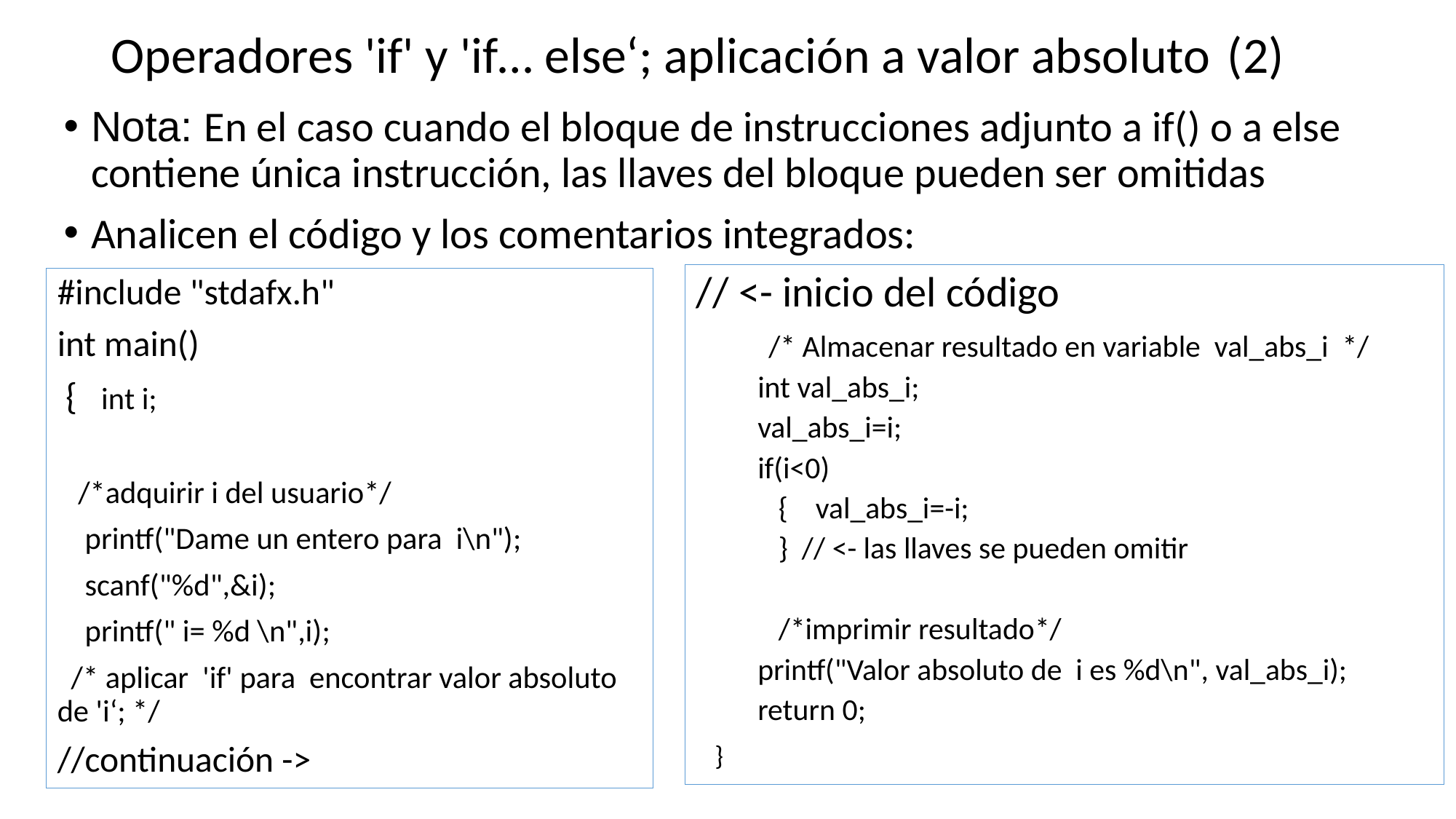

# Operadores 'if' y 'if… else‘; aplicación a valor absoluto	(2)
Nota: En el caso cuando el bloque de instrucciones adjunto a if() o a else contiene única instrucción, las llaves del bloque pueden ser omitidas
Analicen el código y los comentarios integrados:
// <- inicio del código
           /* Almacenar resultado en variable  val_abs_i  */
 int val_abs_i;
 val_abs_i=i;
 if(i<0)
    {    val_abs_i=-i;
    }  // <- las llaves se pueden omitir

    /*imprimir resultado*/
 printf("Valor absoluto de  i es %d\n", val_abs_i);
 return 0;
   }

#include "stdafx.h"
int main()
 {   int i;

   /*adquirir i del usuario*/
    printf("Dame un entero para  i\n");
    scanf("%d",&i);
    printf(" i= %d \n",i);
  /* aplicar  'if' para  encontrar valor absoluto de 'i‘; */
//continuación ->